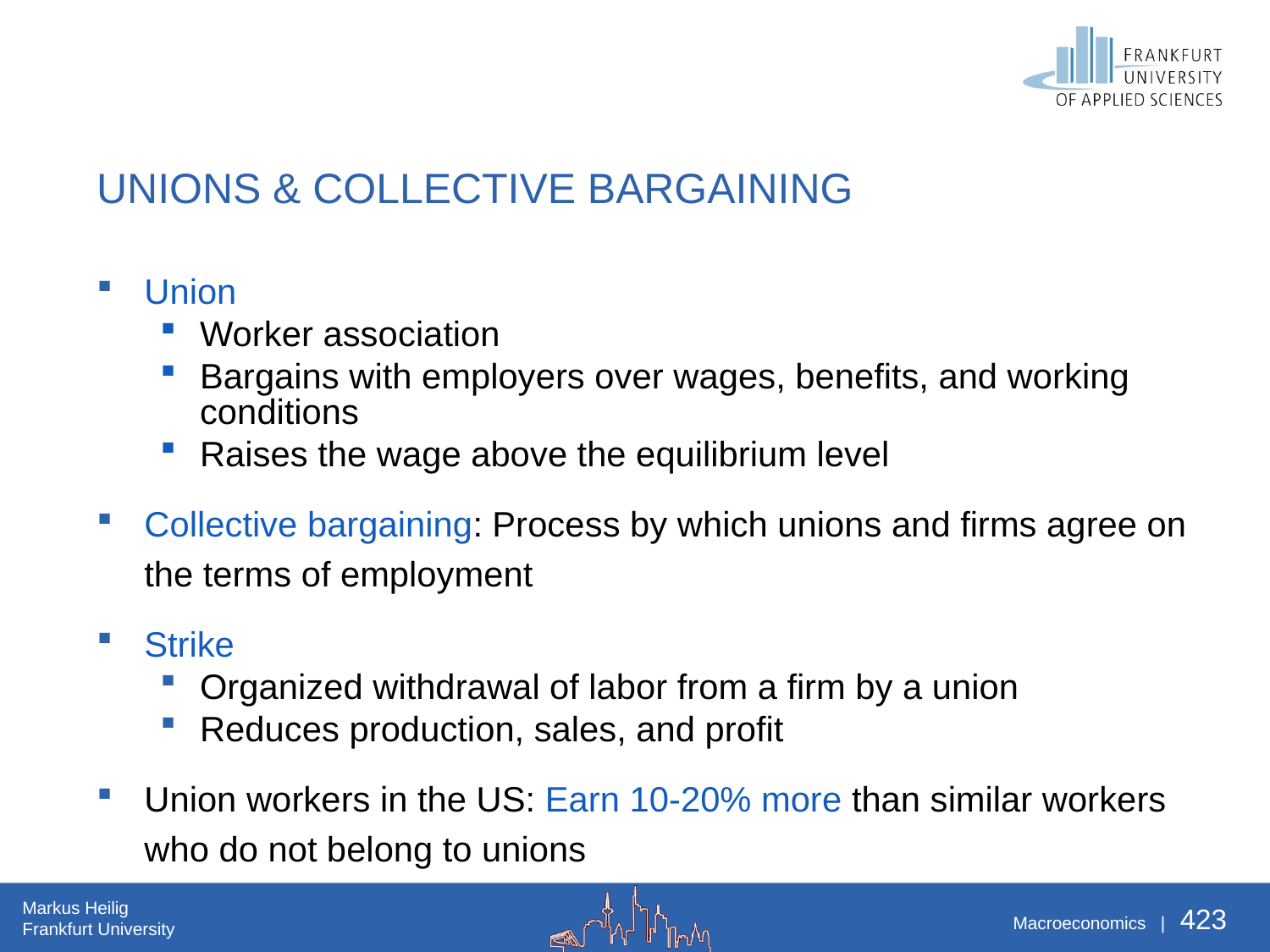

# Unions & Collective Bargaining
Union
Worker association
Bargains with employers over wages, benefits, and working conditions
Raises the wage above the equilibrium level
Collective bargaining: Process by which unions and firms agree on the terms of employment
Strike
Organized withdrawal of labor from a firm by a union
Reduces production, sales, and profit
Union workers in the US: Earn 10-20% more than similar workers who do not belong to unions

.